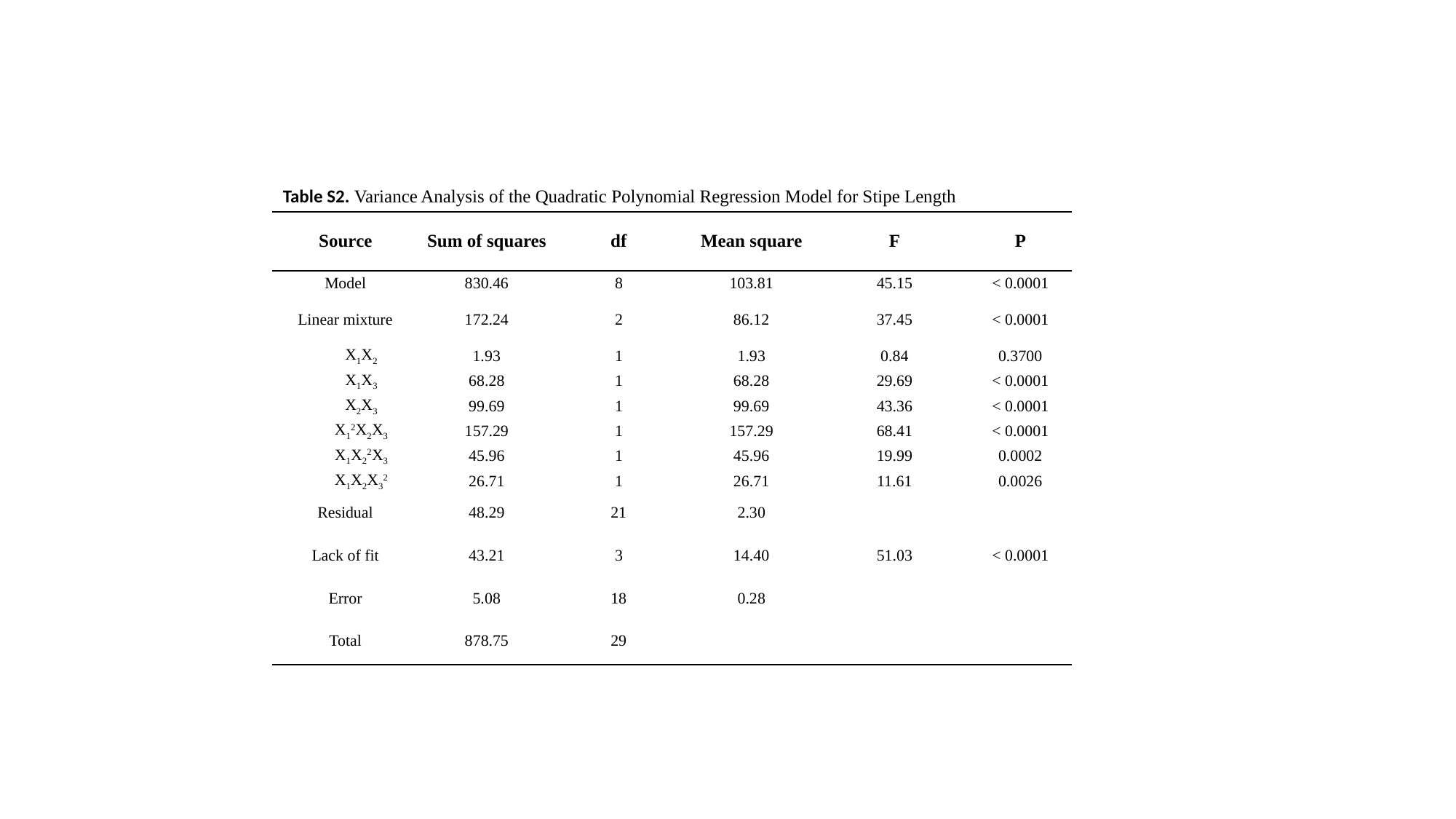

Table S2. Variance Analysis of the Quadratic Polynomial Regression Model for Stipe Length
| Source | Sum of squares | df | Mean square | F | P |
| --- | --- | --- | --- | --- | --- |
| Model | 830.46 | 8 | 103.81 | 45.15 | < 0.0001 |
| Linear mixture | 172.24 | 2 | 86.12 | 37.45 | < 0.0001 |
| X1X2 | 1.93 | 1 | 1.93 | 0.84 | 0.3700 |
| X1X3 | 68.28 | 1 | 68.28 | 29.69 | < 0.0001 |
| X2X3 | 99.69 | 1 | 99.69 | 43.36 | < 0.0001 |
| X12X2X3 | 157.29 | 1 | 157.29 | 68.41 | < 0.0001 |
| X1X22X3 | 45.96 | 1 | 45.96 | 19.99 | 0.0002 |
| X1X2X32 | 26.71 | 1 | 26.71 | 11.61 | 0.0026 |
| Residual | 48.29 | 21 | 2.30 |  |  |
| Lack of fit | 43.21 | 3 | 14.40 | 51.03 | < 0.0001 |
| Error | 5.08 | 18 | 0.28 |  |  |
| Total | 878.75 | 29 |  |  |  |